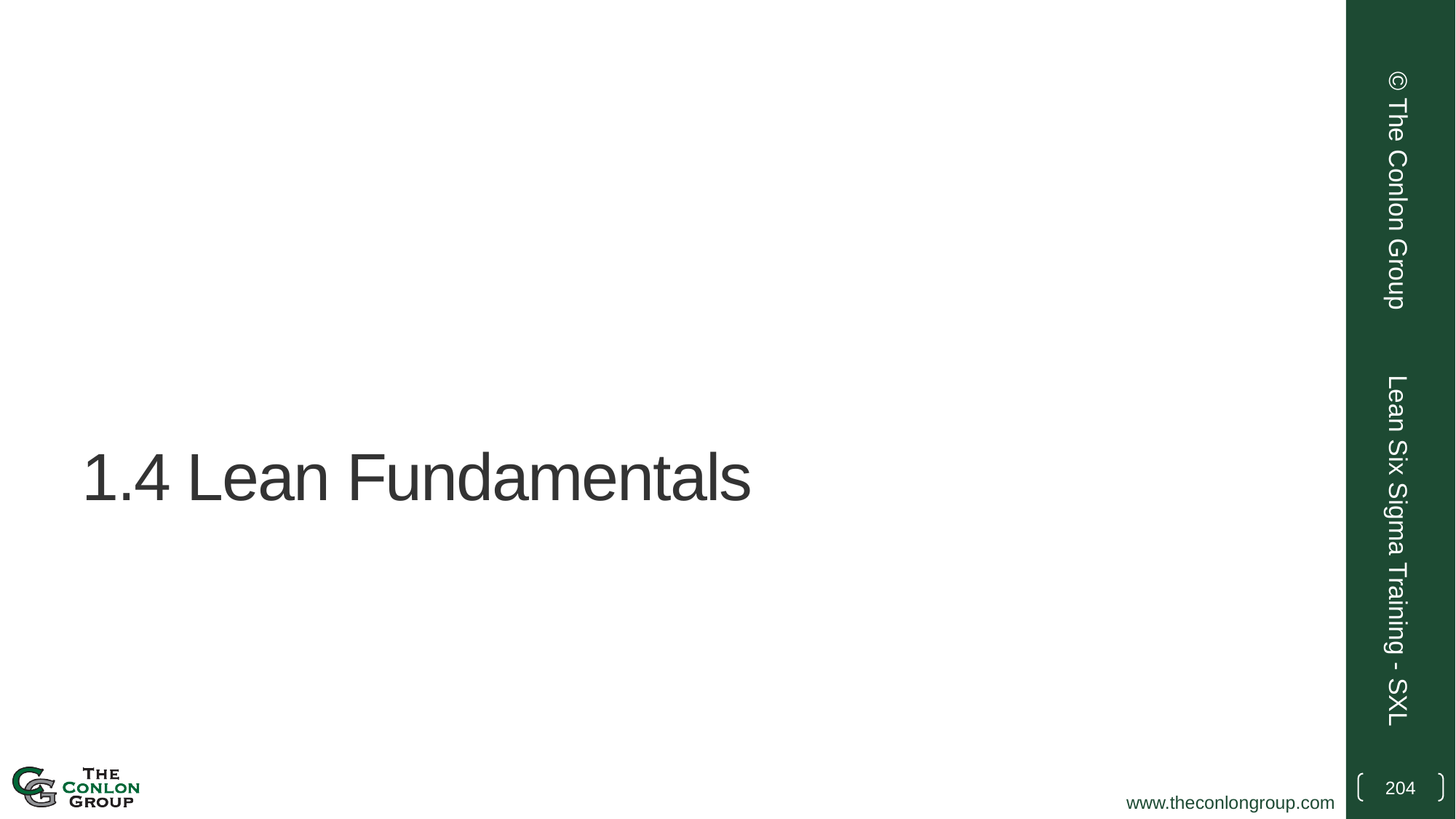

© The Conlon Group
# 1.4 Lean Fundamentals
Lean Six Sigma Training - SXL
204